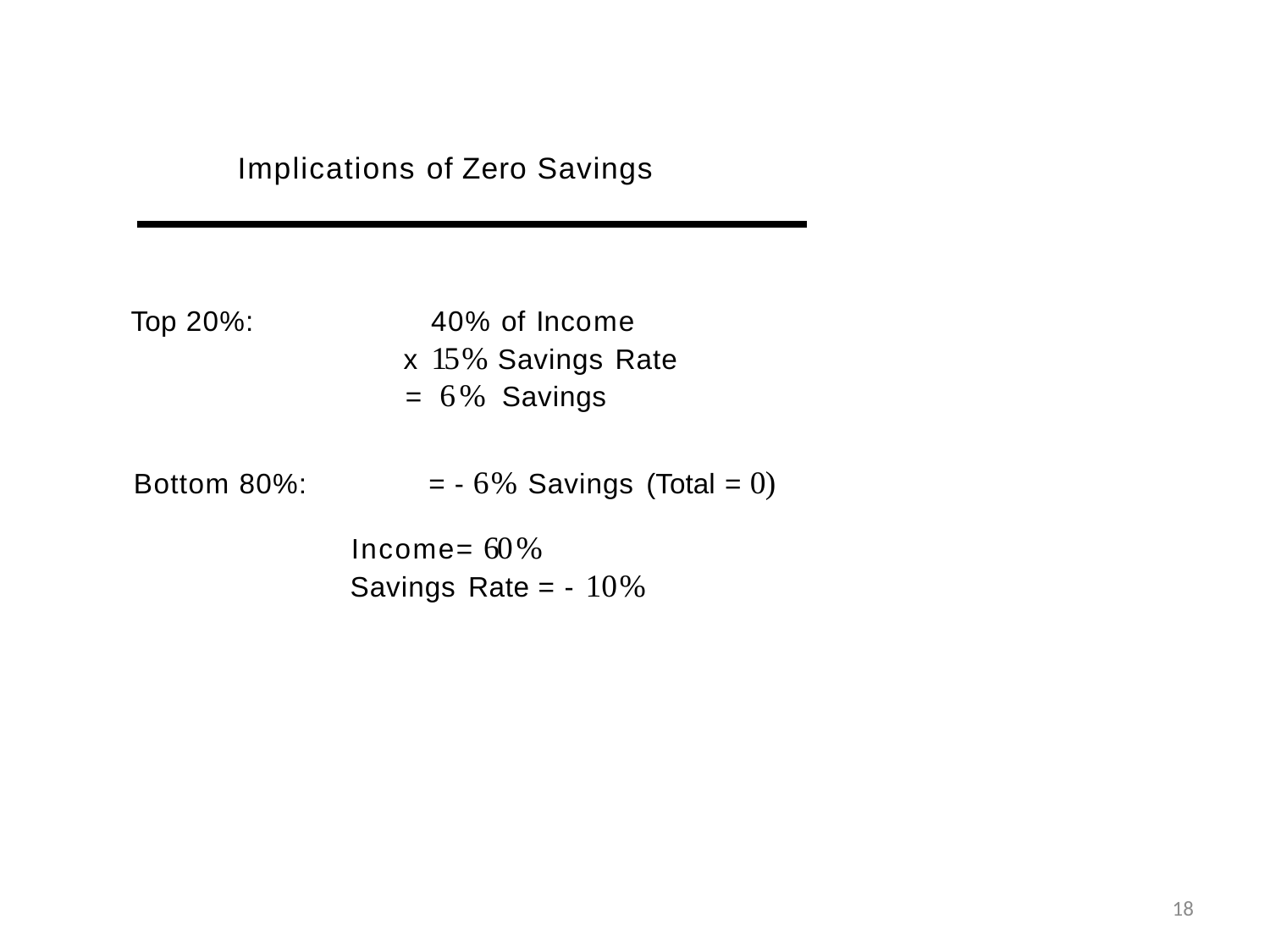

Implications of Zero Savings

Top 20%:
   40% of Income
x 15 % Savings Rate
=  6  %    Savings
= - 6 % Savings (Total = 0)
Bottom 80%:
Income= 60 %
Savings Rate = - 10 %
18